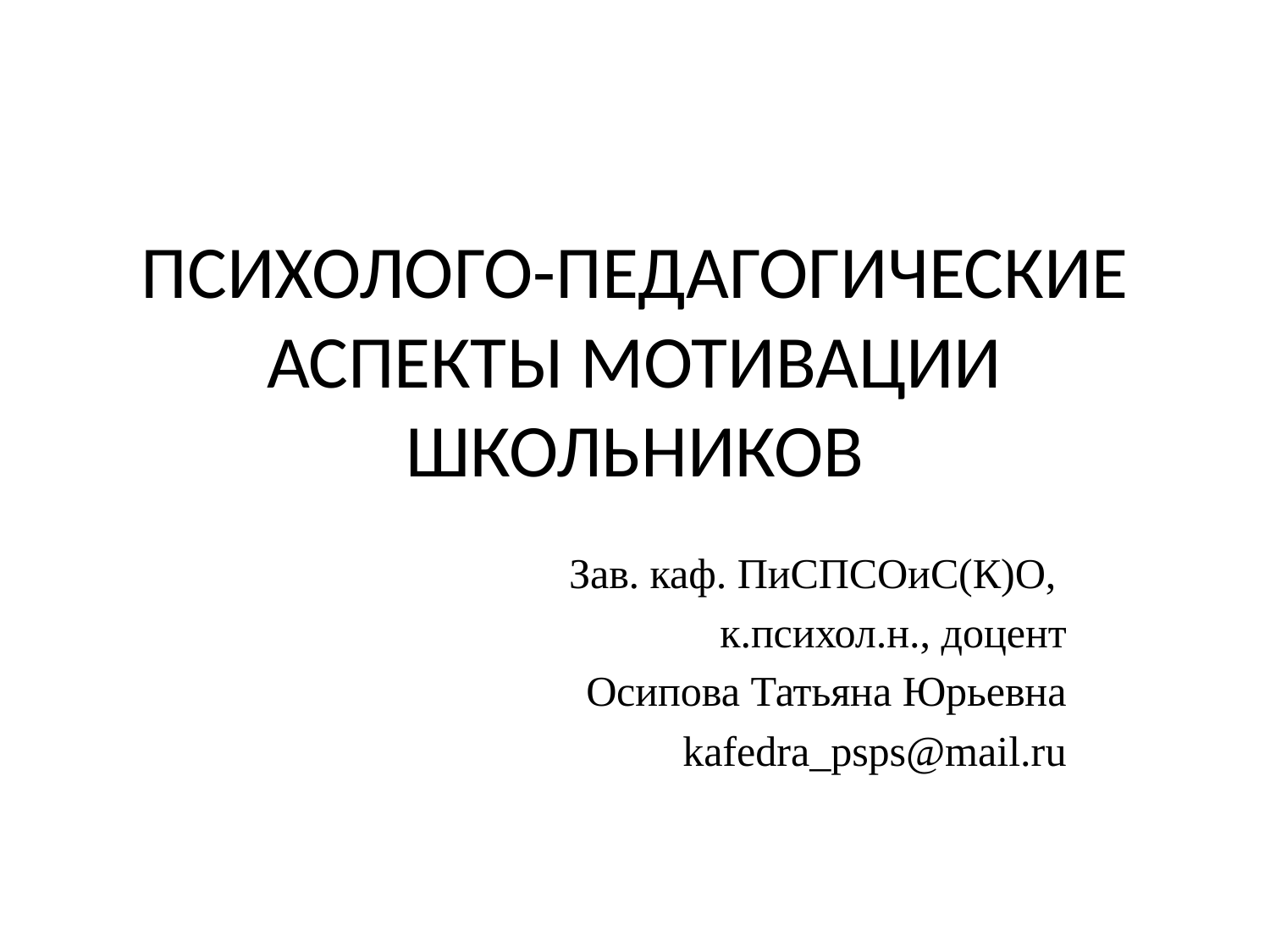

# ПСИХОЛОГО-ПЕДАГОГИЧЕСКИЕ АСПЕКТЫ МОТИВАЦИИ ШКОЛЬНИКОВ
Зав. каф. ПиСПСОиС(К)О,
к.психол.н., доцент
Осипова Татьяна Юрьевна
kafedra_psps@mail.ru